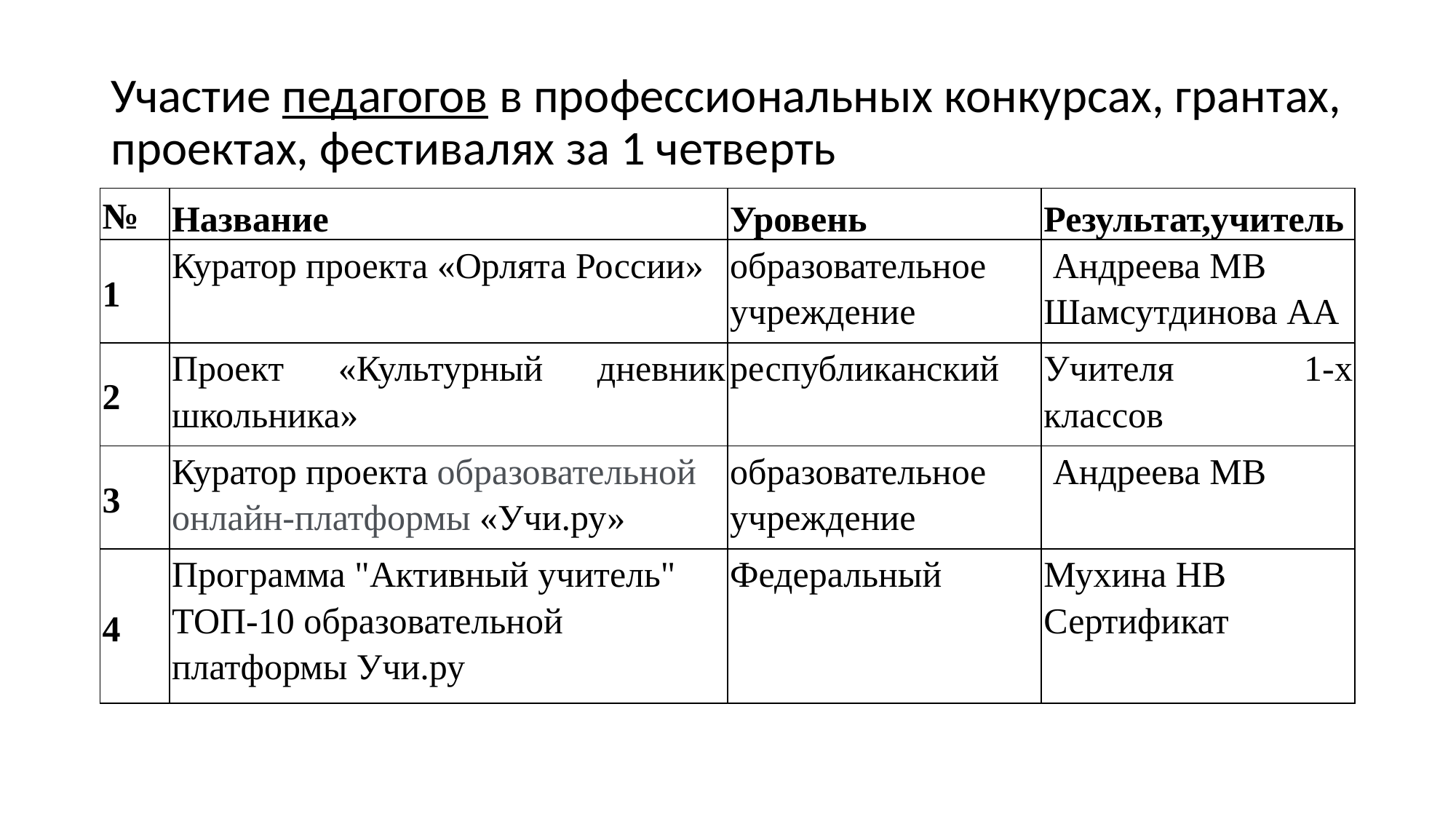

# Участие педагогов в профессиональных конкурсах, грантах, проектах, фестивалях за 1 четверть
| № | Название | Уровень | Результат,учитель |
| --- | --- | --- | --- |
| 1 | Куратор проекта «Орлята России» | образовательное учреждение | Андреева МВ Шамсутдинова АА |
| 2 | Проект «Культурный дневник школьника» | республиканский | Учителя 1-х классов |
| 3 | Куратор проекта образовательной онлайн-платформы «Учи.ру» | образовательное учреждение | Андреева МВ |
| 4 | Программа "Активный учитель" ТОП-10 образовательной платформы Учи.ру | Федеральный | Мухина НВ Сертификат |